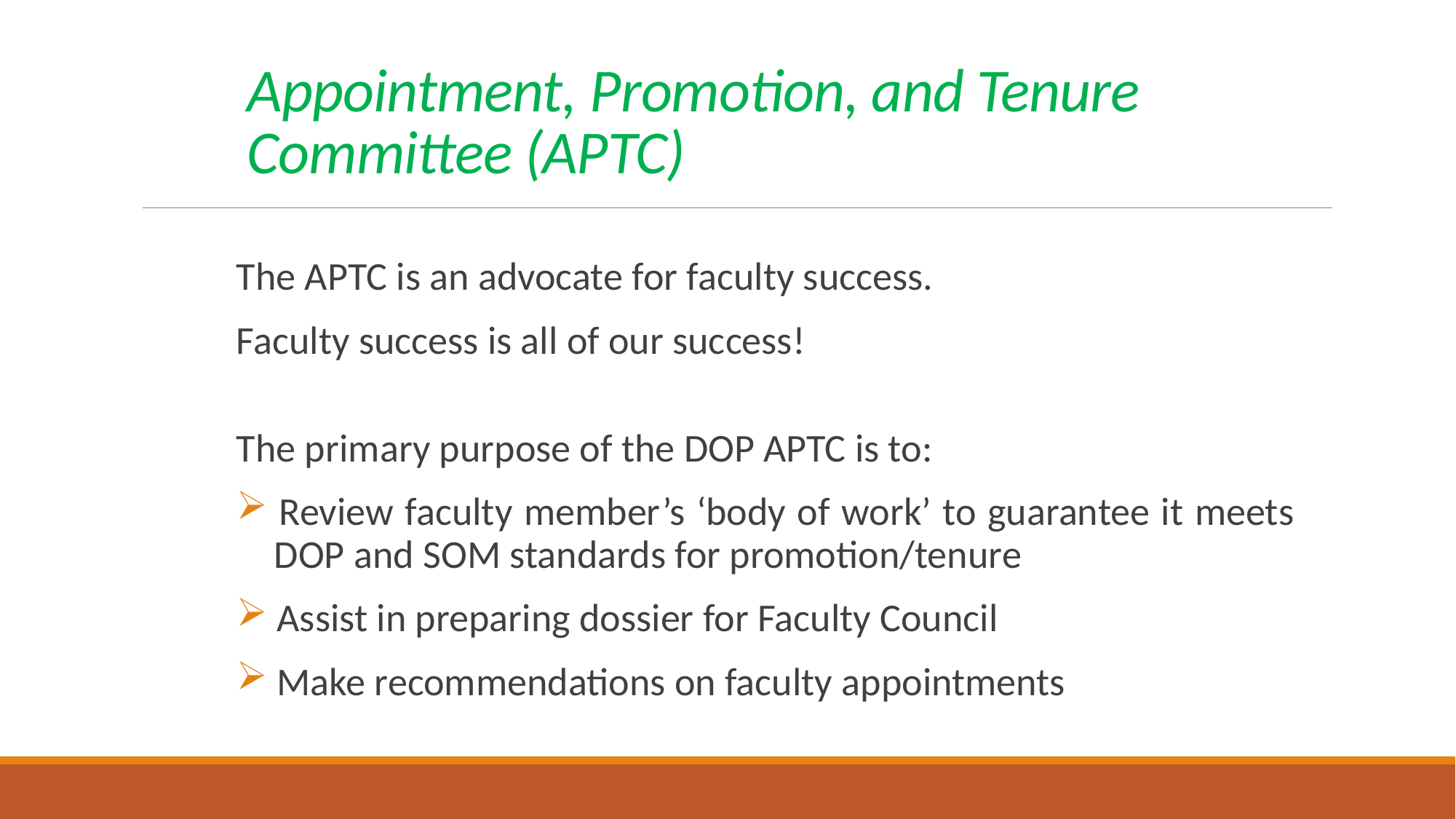

# Appointment, Promotion, and Tenure Committee (APTC)
The APTC is an advocate for faculty success.
Faculty success is all of our success!

The primary purpose of the DOP APTC is to:
 Review faculty member’s ‘body of work’ to guarantee it meets
   DOP and SOM standards for promotion/tenure
 Assist in preparing dossier for Faculty Council
 Make recommendations on faculty appointments